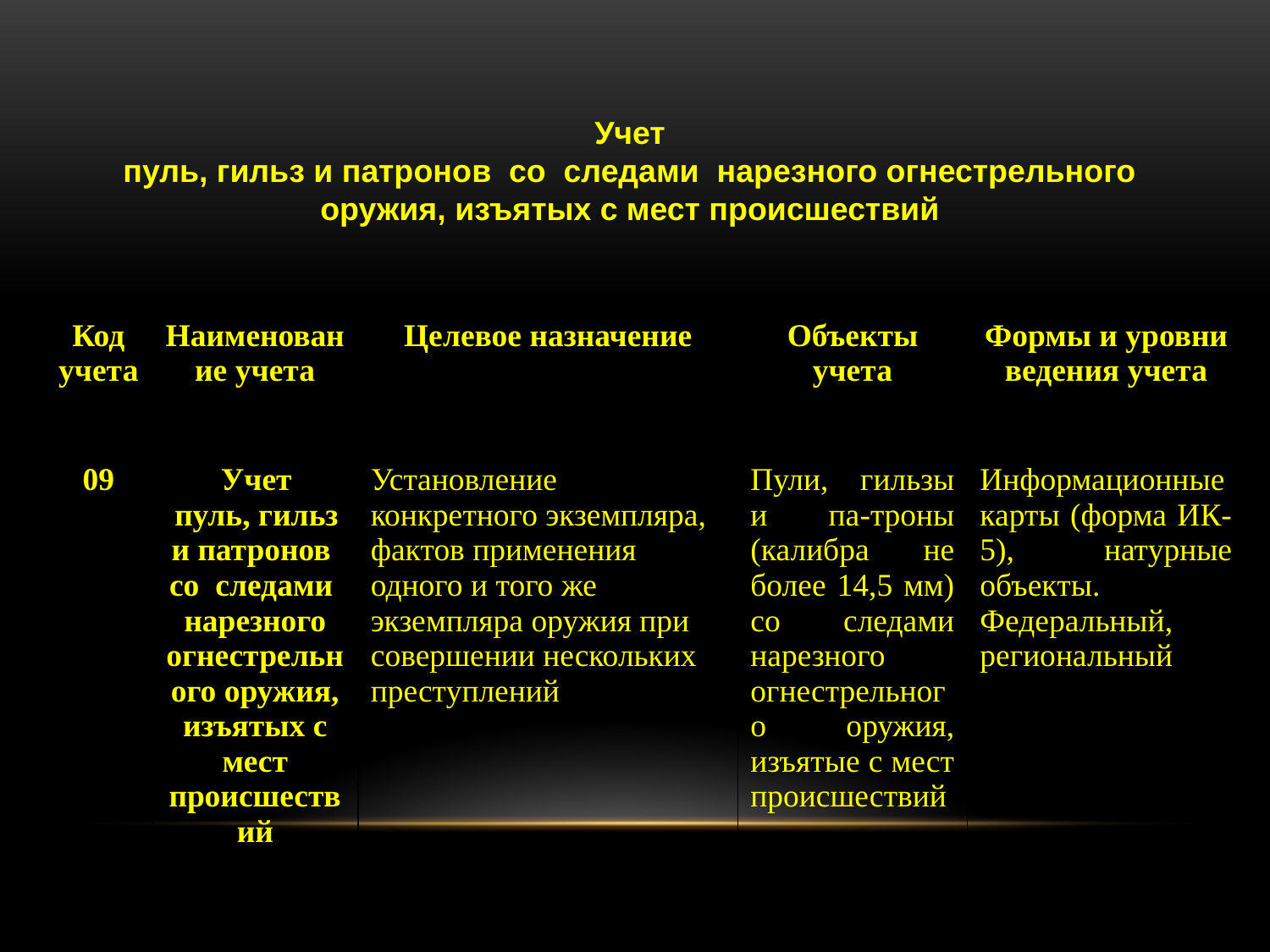

Учет
пуль, гильз и патронов  со  следами  нарезного огнестрельного оружия, изъятых с мест происшествий
| Код учета | Наименование учета | Целевое назначение | Объекты учета | Формы и уровни ведения учета |
| --- | --- | --- | --- | --- |
| 09 | Учет пуль, гильз и патронов со следами нарезного огнестрельного оружия, изъятых с мест происшествий | Установление конкретного экземпляра, фактов применения одного и того же экземпляра оружия при совершении нескольких преступлений | Пули, гильзы и па-троны (калибра не более 14,5 мм) со следами нарезного огнестрельного оружия, изъятые с мест происшествий | Информационные карты (форма ИК-5), натурные объекты. Федеральный, региональный |